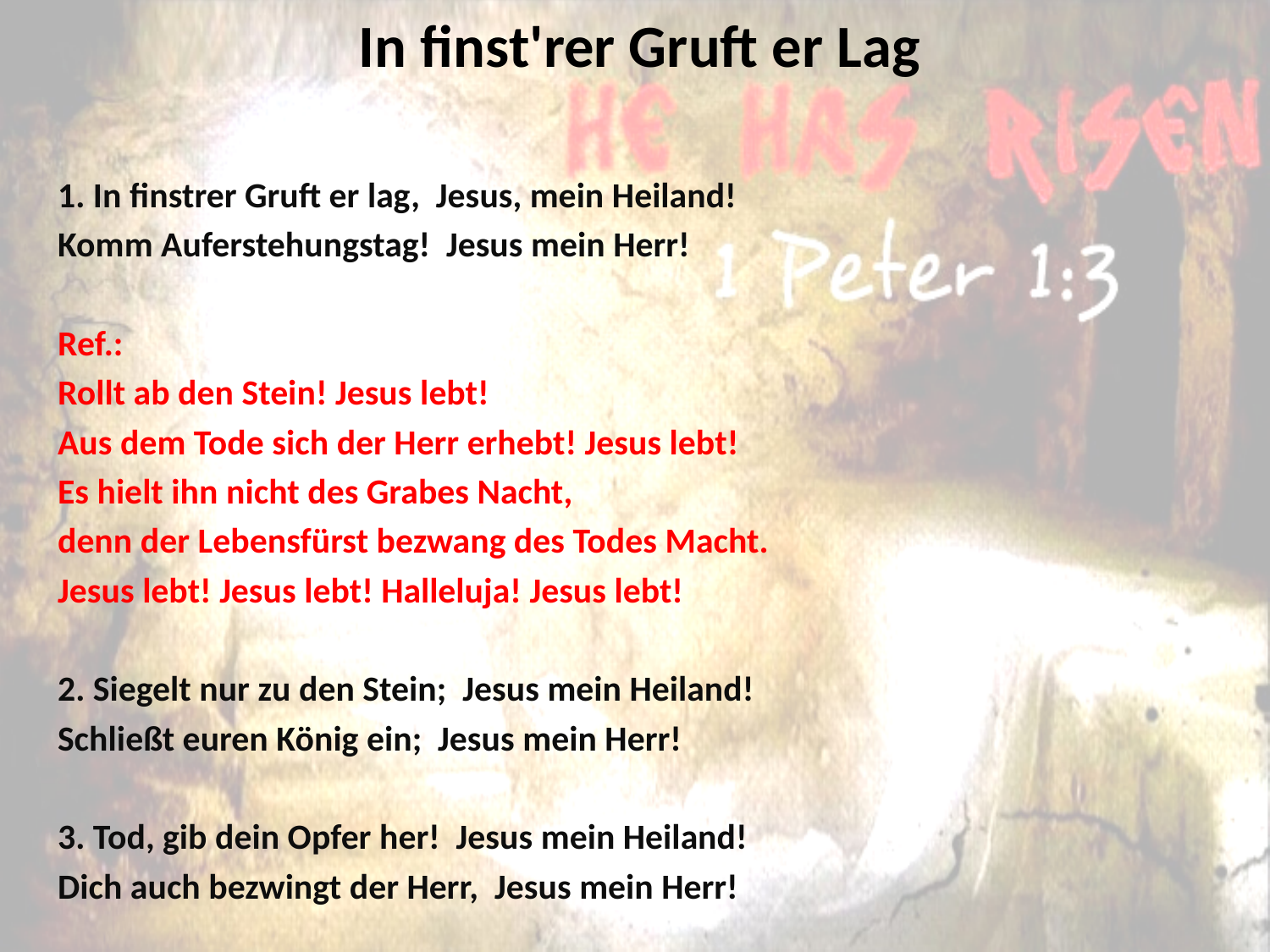

# In finst'rer Gruft er Lag
1. In finstrer Gruft er lag,  Jesus, mein Heiland!
Komm Auferstehungstag!  Jesus mein Herr!

Ref.:
Rollt ab den Stein! Jesus lebt!
Aus dem Tode sich der Herr erhebt! Jesus lebt!
Es hielt ihn nicht des Grabes Nacht,
denn der Lebensfürst bezwang des Todes Macht.
Jesus lebt! Jesus lebt! Halleluja! Jesus lebt!

2. Siegelt nur zu den Stein;  Jesus mein Heiland!
Schließt euren König ein;  Jesus mein Herr!

3. Tod, gib dein Opfer her!  Jesus mein Heiland!
Dich auch bezwingt der Herr,  Jesus mein Herr!